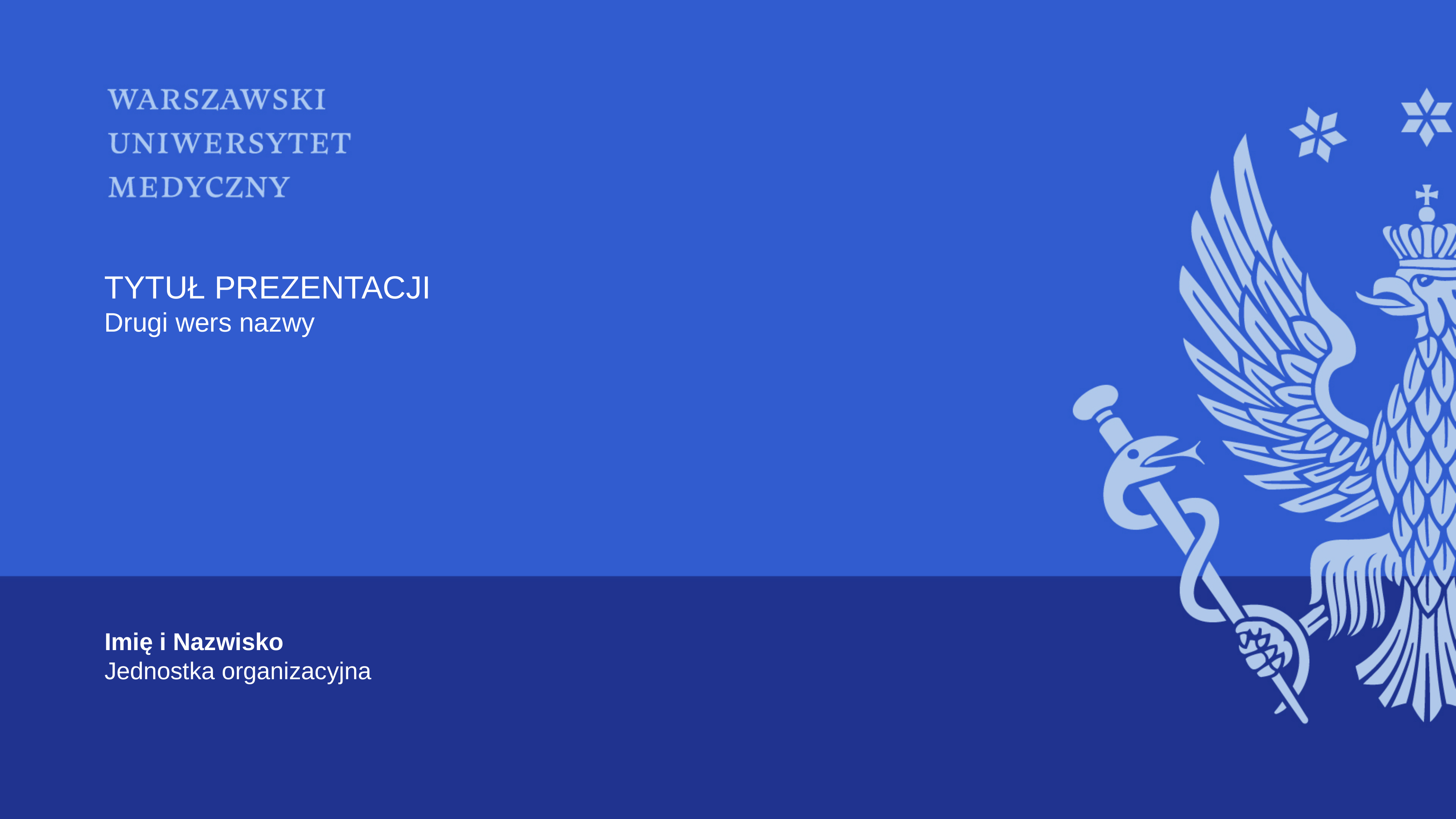

# TYTUŁ PREZENTACJI Drugi wers nazwy
Imię i Nazwisko
Jednostka organizacyjna